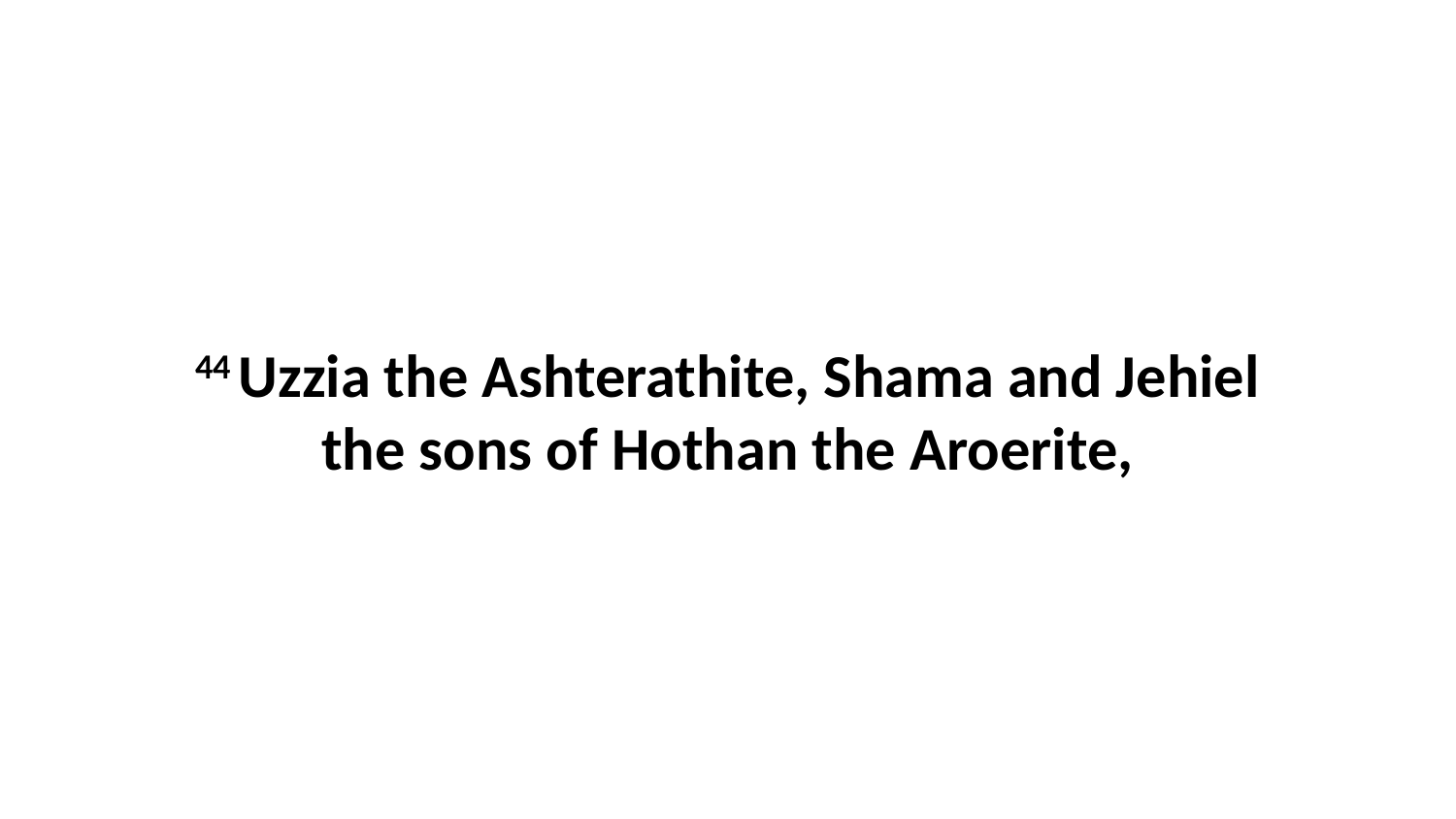

44 Uzzia the Ashterathite, Shama and Jehiel the sons of Hothan the Aroerite,